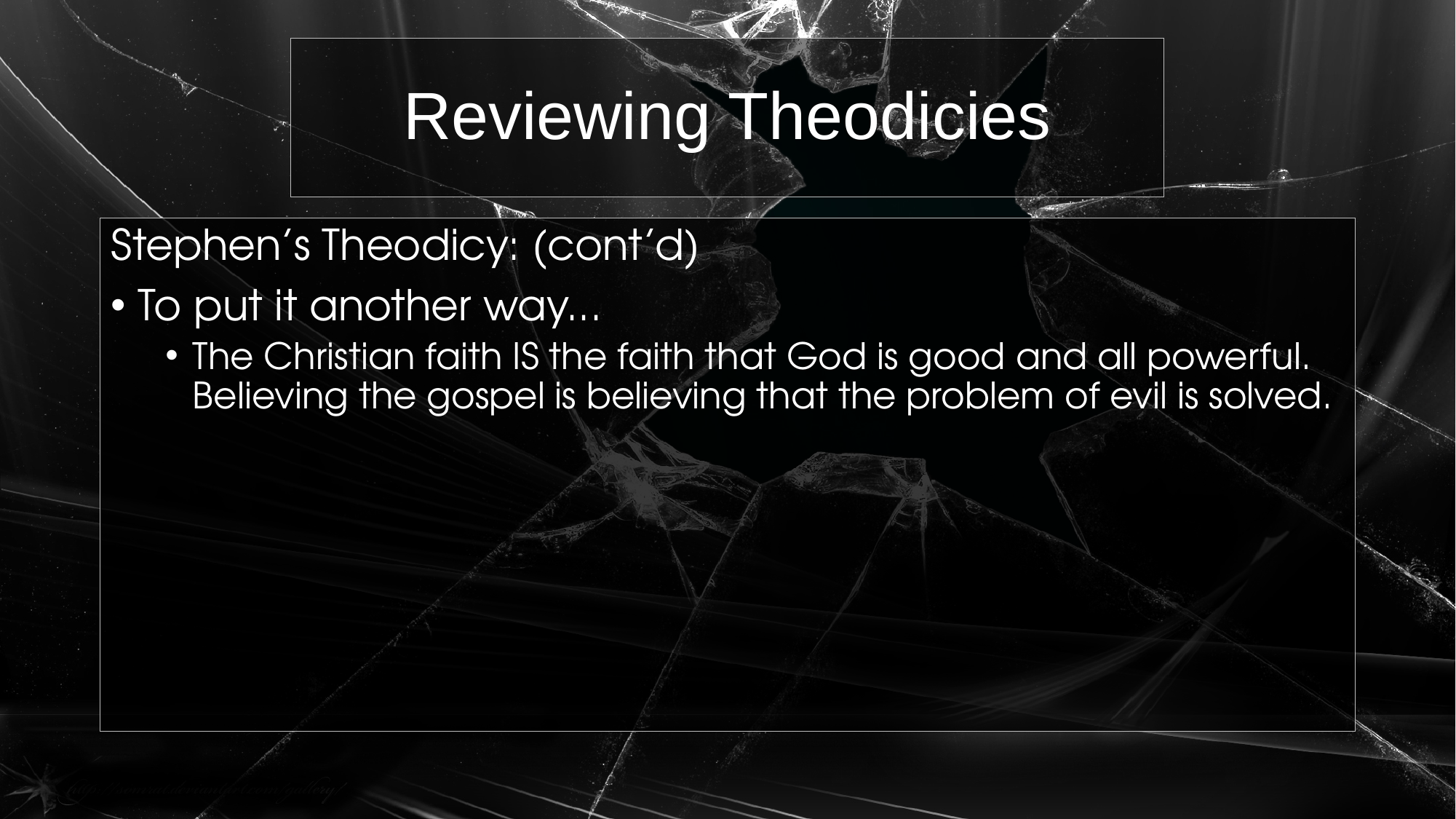

# Reviewing Theodicies
Stephen’s Theodicy: (cont’d)
To put it another way...
The Christian faith IS the faith that God is good and all powerful. Believing the gospel is believing that the problem of evil is solved.